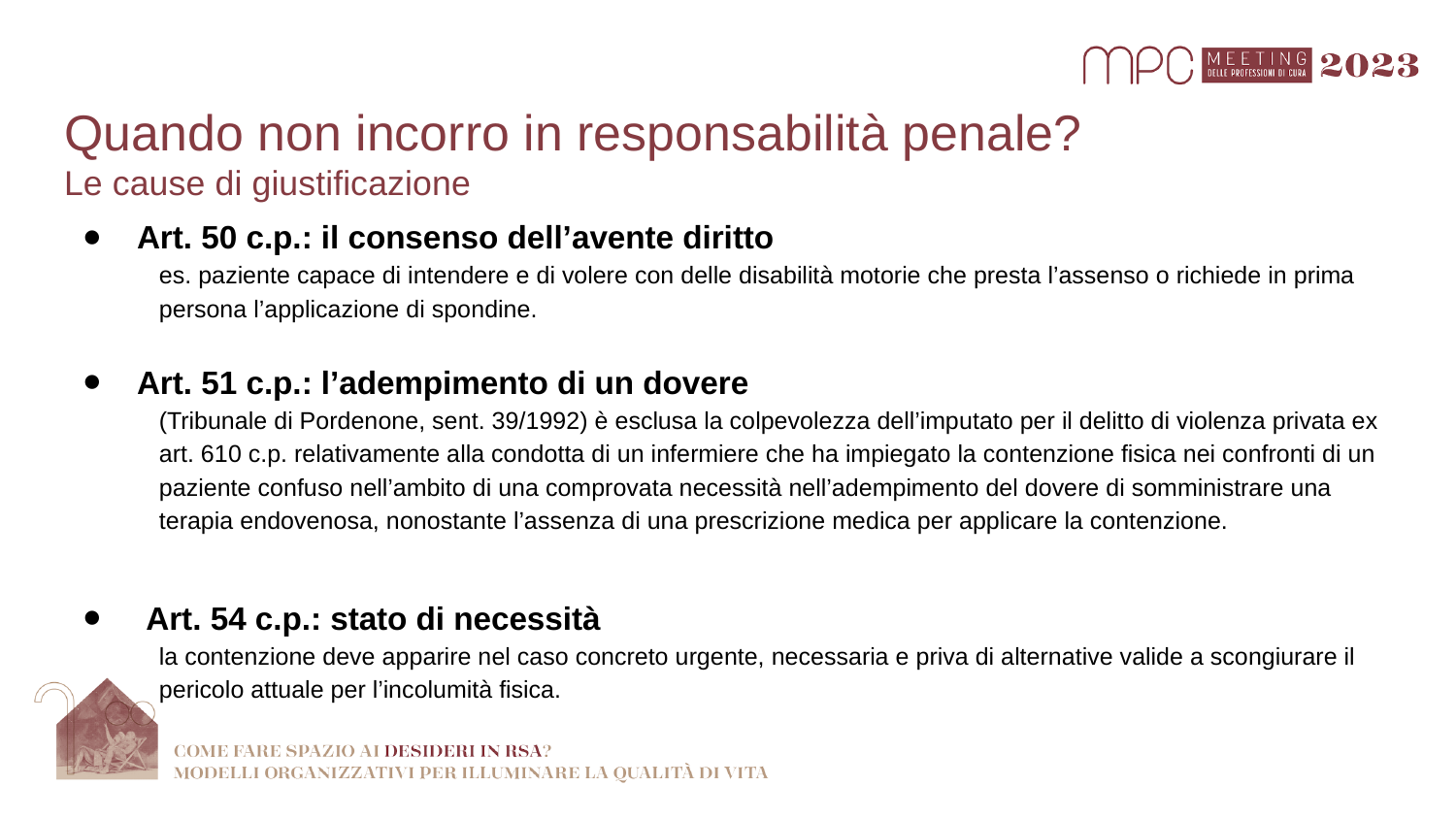

# Quando non incorro in responsabilità penale? Le cause di giustificazione
Art. 50 c.p.: il consenso dell’avente diritto
es. paziente capace di intendere e di volere con delle disabilità motorie che presta l’assenso o richiede in prima persona l’applicazione di spondine.

Art. 51 c.p.: l’adempimento di un dovere
(Tribunale di Pordenone, sent. 39/1992) è esclusa la colpevolezza dell’imputato per il delitto di violenza privata ex art. 610 c.p. relativamente alla condotta di un infermiere che ha impiegato la contenzione fisica nei confronti di un paziente confuso nell’ambito di una comprovata necessità nell’adempimento del dovere di somministrare una terapia endovenosa, nonostante l’assenza di una prescrizione medica per applicare la contenzione.

 Art. 54 c.p.: stato di necessità
la contenzione deve apparire nel caso concreto urgente, necessaria e priva di alternative valide a scongiurare il pericolo attuale per l’incolumità fisica.